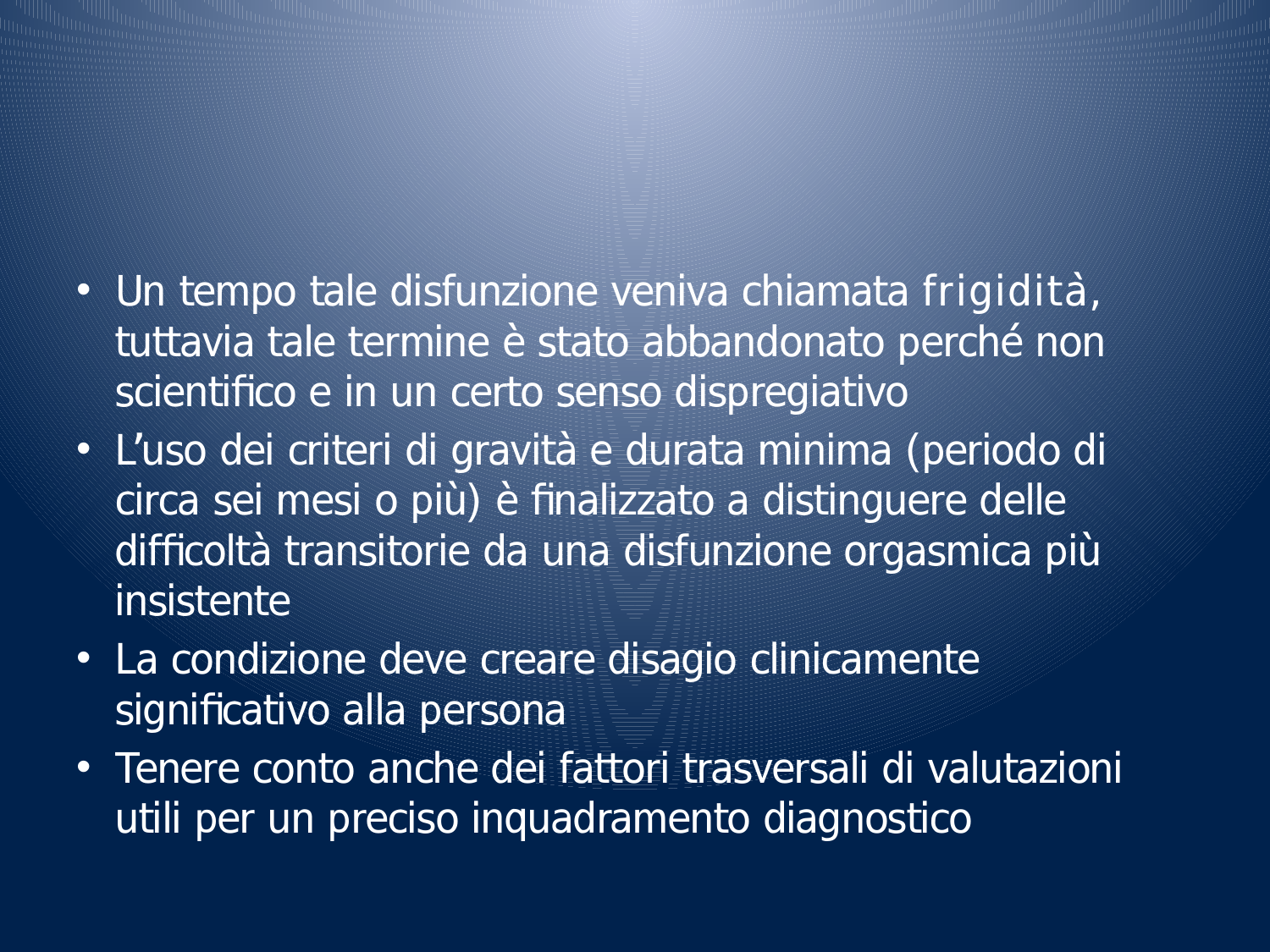

#
Un tempo tale disfunzione veniva chiamata frigidità, tuttavia tale termine è stato abbandonato perché non scientifico e in un certo senso dispregiativo
L’uso dei criteri di gravità e durata minima (periodo di circa sei mesi o più) è finalizzato a distinguere delle difficoltà transitorie da una disfunzione orgasmica più insistente
La condizione deve creare disagio clinicamente significativo alla persona
Tenere conto anche dei fattori trasversali di valutazioni utili per un preciso inquadramento diagnostico